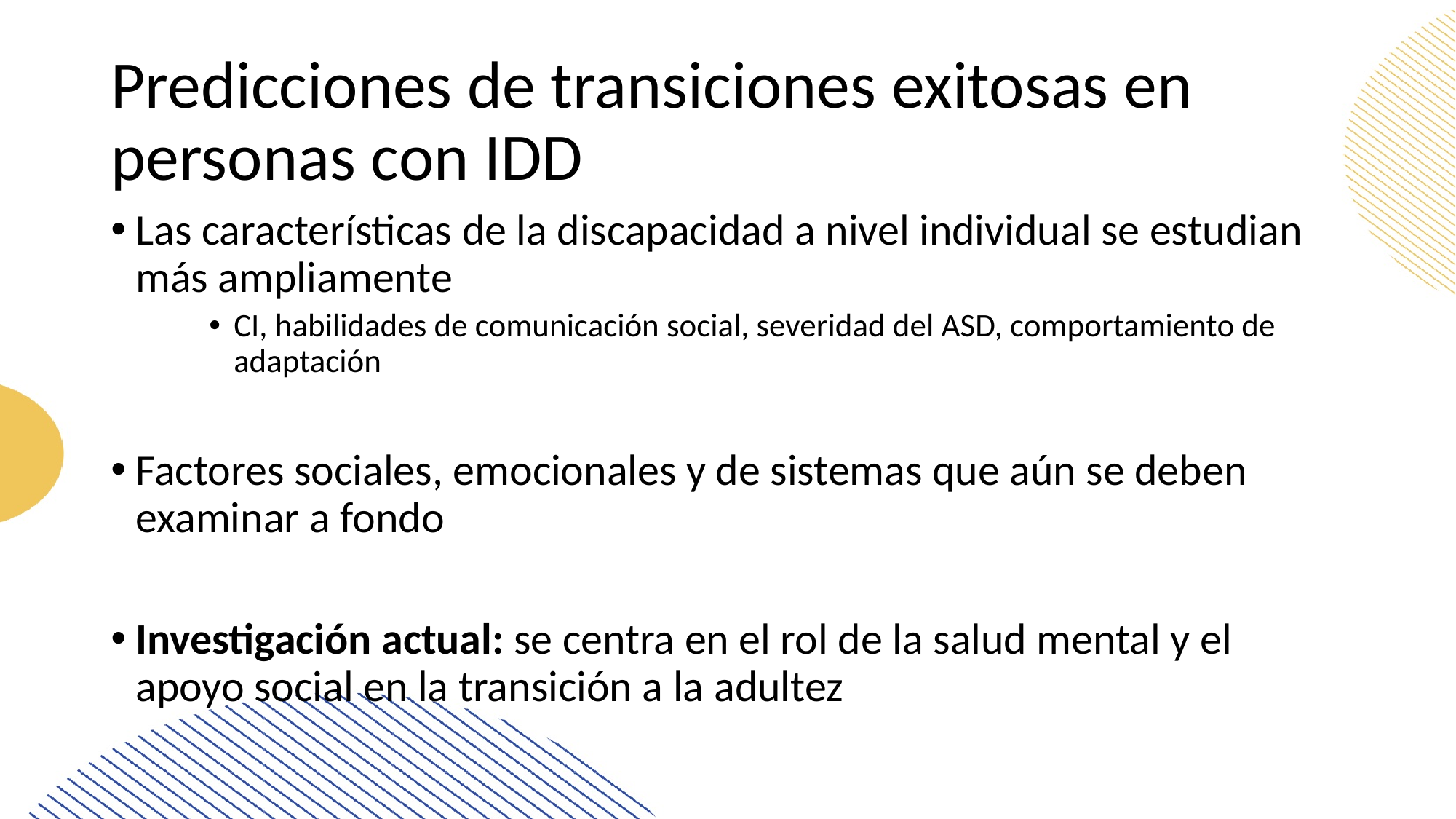

# Predicciones de transiciones exitosas en personas con IDD
Las características de la discapacidad a nivel individual se estudian más ampliamente
CI, habilidades de comunicación social, severidad del ASD, comportamiento de adaptación

Factores sociales, emocionales y de sistemas que aún se deben examinar a fondo

Investigación actual: se centra en el rol de la salud mental y el apoyo social en la transición a la adultez